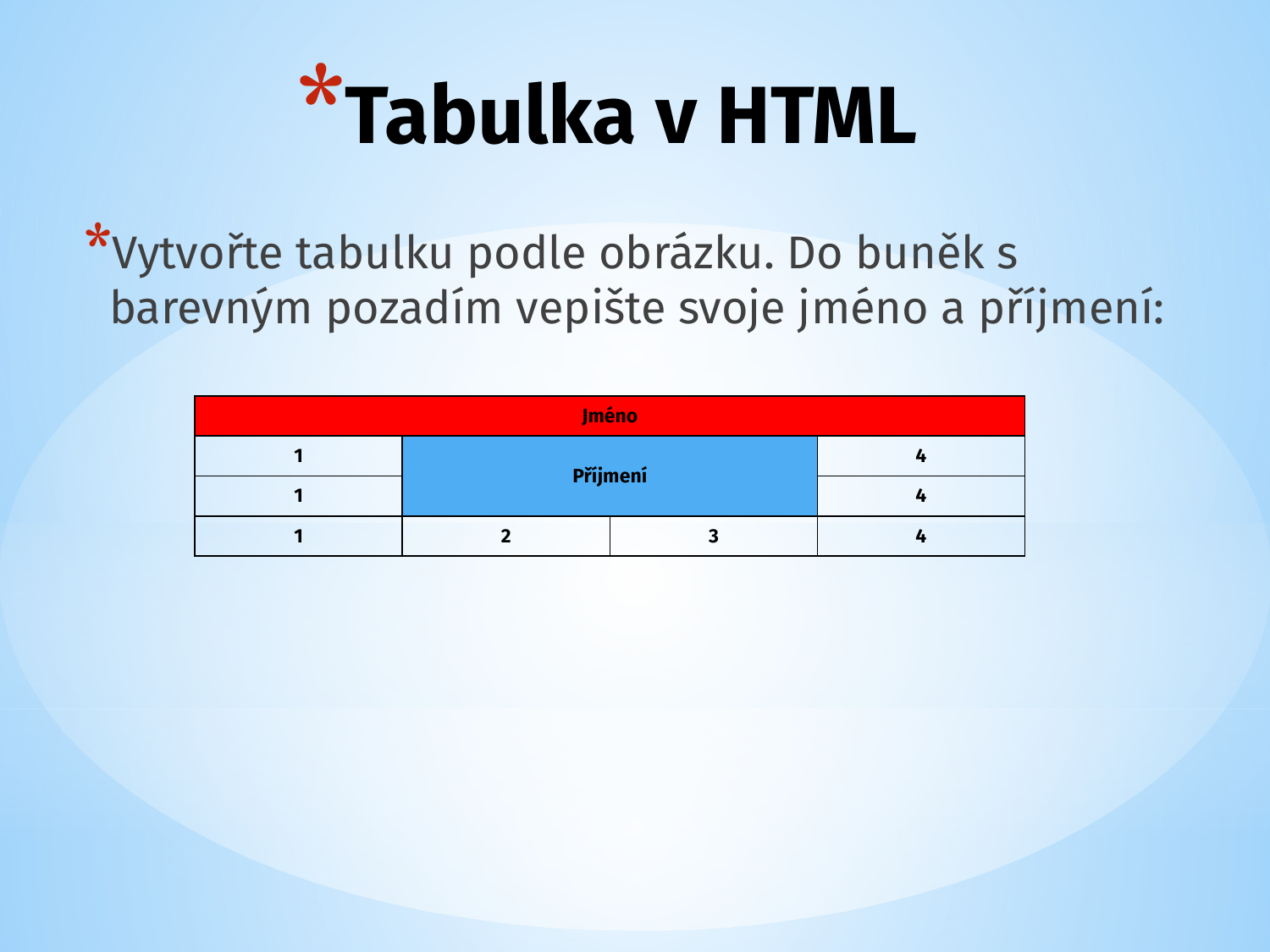

# Tabulka v HTML
Vytvořte tabulku podle obrázku. Do buněk s barevným pozadím vepište svoje jméno a příjmení:

| Jméno |  |  |  |
| --- | --- | --- | --- |
| 1 | Příjmení |  | 4 |
| 1 |  |  | 4 |
| 1 | 2 | 3 | 4 |